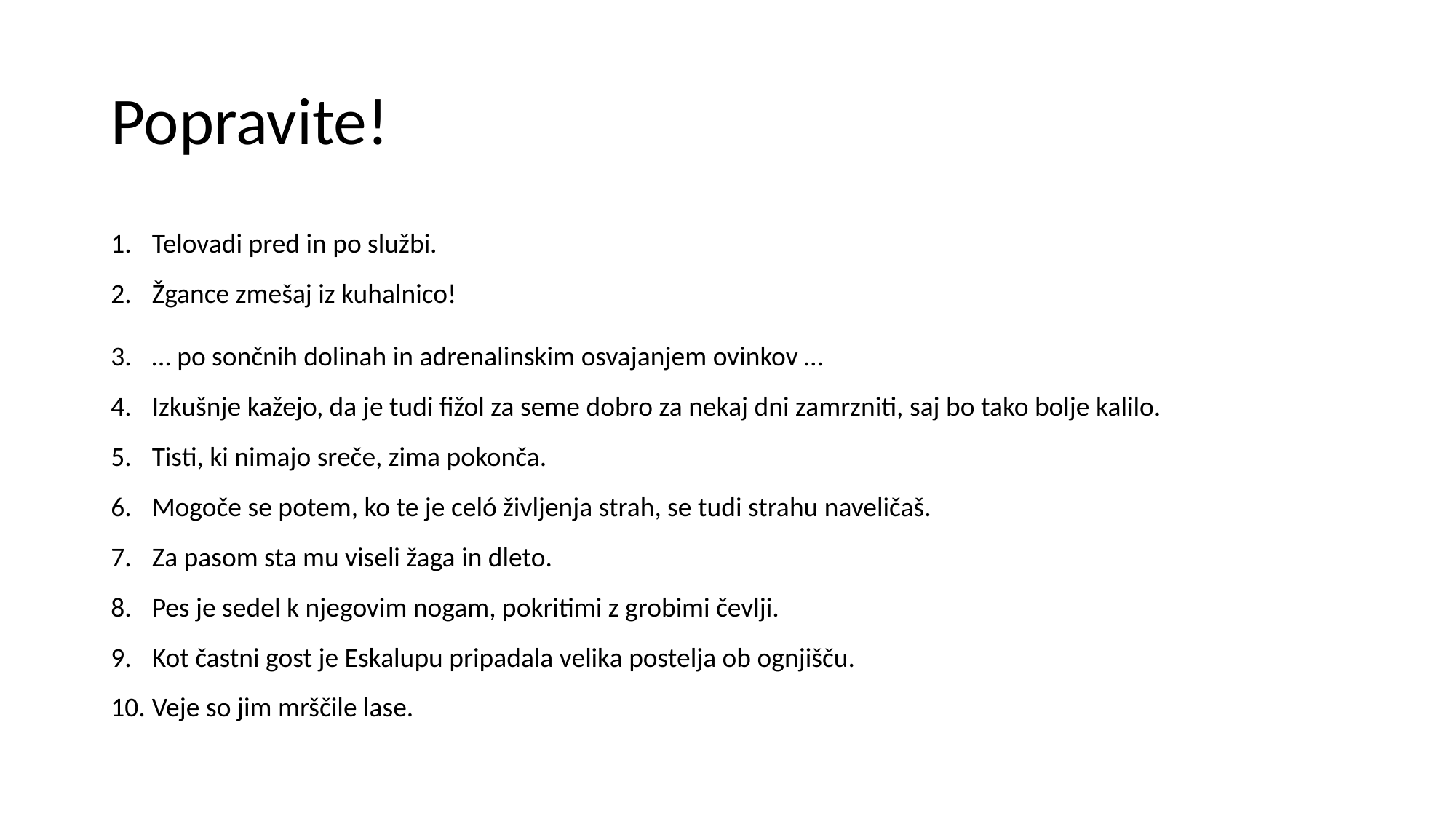

# Popravite!
Telovadi pred in po službi.
Žgance zmešaj iz kuhalnico!
… po sončnih dolinah in adrenalinskim osvajanjem ovinkov …
Izkušnje kažejo, da je tudi fižol za seme dobro za nekaj dni zamrzniti, saj bo tako bolje kalilo.
Tisti, ki nimajo sreče, zima pokonča.
Mogoče se potem, ko te je celó življenja strah, se tudi strahu naveličaš.
Za pasom sta mu viseli žaga in dleto.
Pes je sedel k njegovim nogam, pokritimi z grobimi čevlji.
Kot častni gost je Eskalupu pripadala velika postelja ob ognjišču.
Veje so jim mrščile lase.